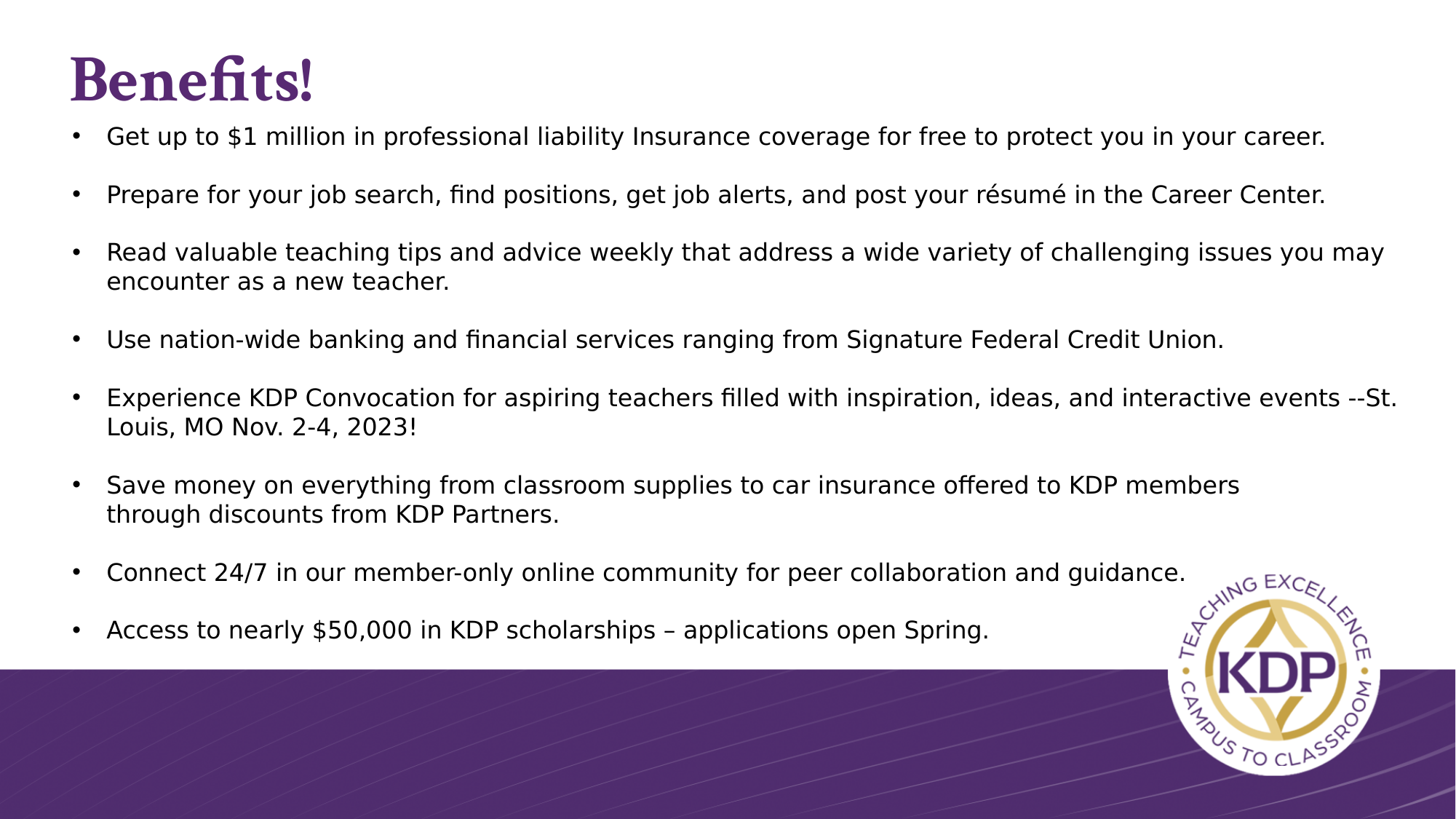

# Benefits!
Get up to $1 million in professional liability Insurance coverage for free to protect you in your career.

Prepare for your job search, find positions, get job alerts, and post your résumé in the Career Center.

Read valuable teaching tips and advice weekly that address a wide variety of challenging issues you may encounter as a new teacher.

Use nation-wide banking and financial services ranging from Signature Federal Credit Union.

Experience KDP Convocation for aspiring teachers filled with inspiration, ideas, and interactive events --St. Louis, MO Nov. 2-4, 2023!

Save money on everything from classroom supplies to car insurance offered to KDP members through discounts from KDP Partners.

Connect 24/7 in our member-only online community for peer collaboration and guidance.

Access to nearly $50,000 in KDP scholarships – applications open Spring.